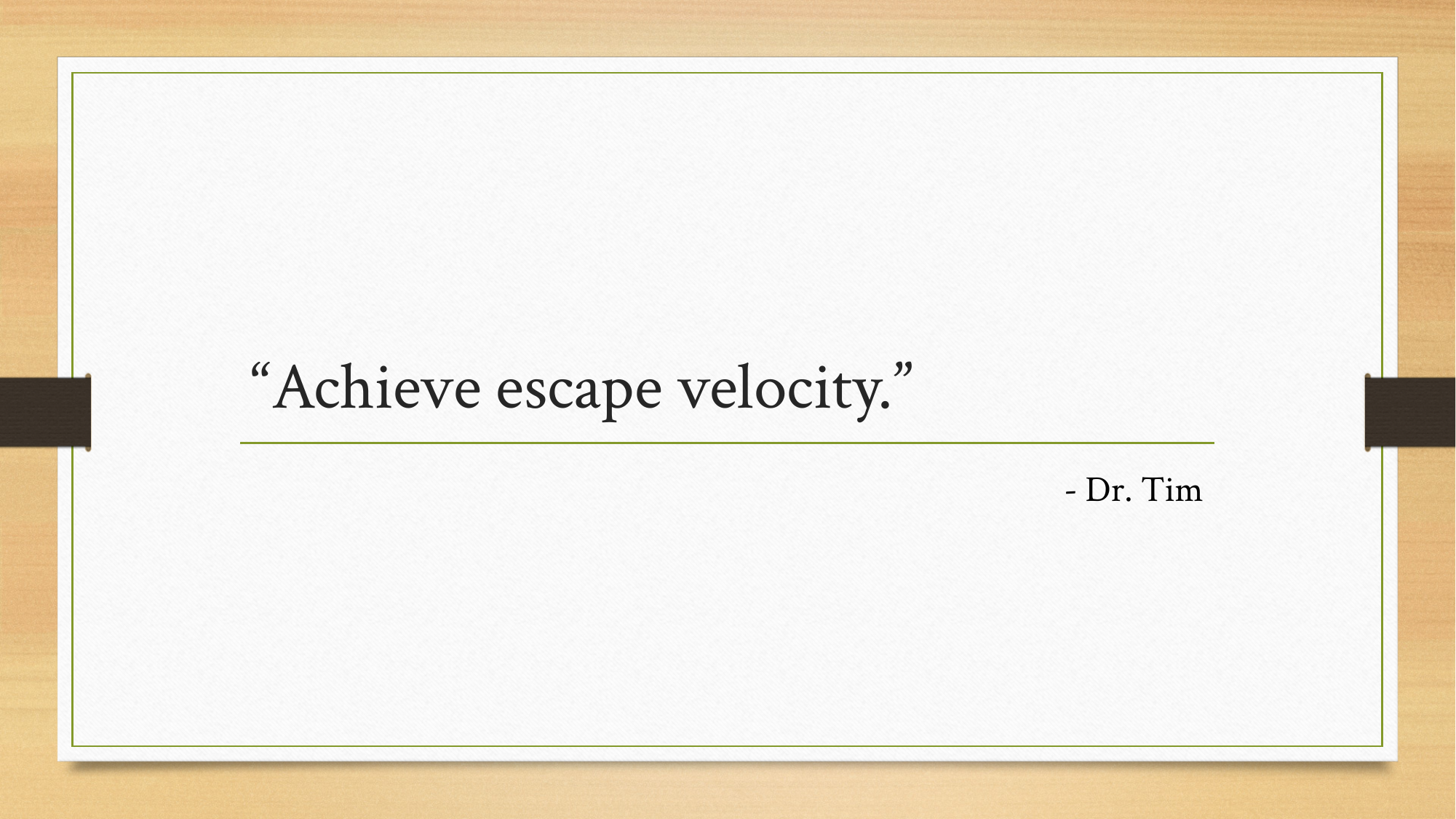

# “Achieve escape velocity.”
- Dr. Tim